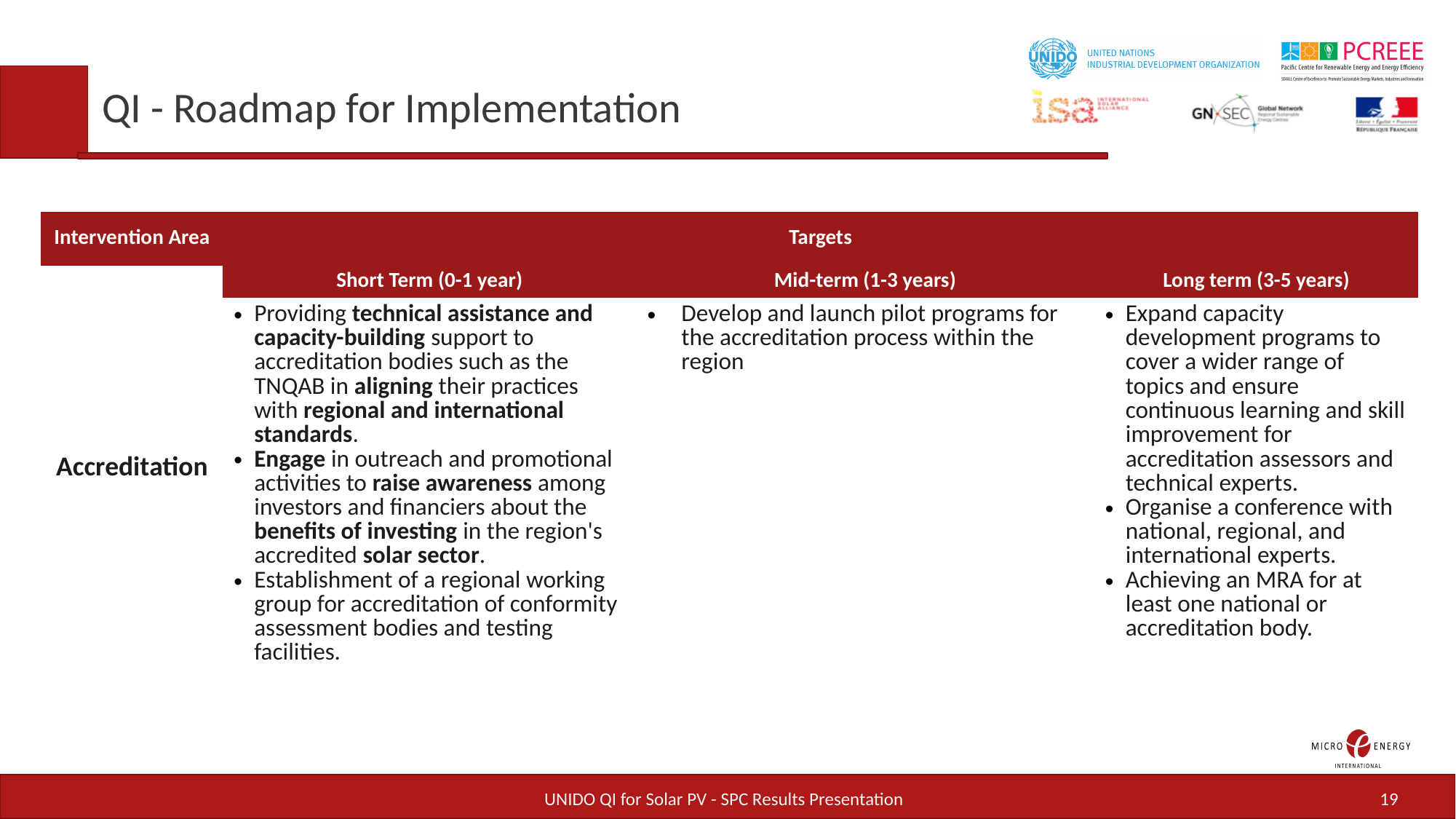

QI - Roadmap for Implementation
| Intervention Area | Targets |  |  |
| --- | --- | --- | --- |
| Accreditation | Short Term (0-1 year) | Mid-term (1-3 years) | Long term (3-5 years) |
|  | Providing technical assistance and capacity-building support to accreditation bodies such as the TNQAB in aligning their practices with regional and international standards. Engage in outreach and promotional activities to raise awareness among investors and financiers about the benefits of investing in the region's accredited solar sector. Establishment of a regional working group for accreditation of conformity assessment bodies and testing facilities. | Develop and launch pilot programs for the accreditation process within the region | Expand capacity development programs to cover a wider range of topics and ensure continuous learning and skill improvement for accreditation assessors and technical experts. Organise a conference with national, regional, and international experts. Achieving an MRA for at least one national or accreditation body. |
UNIDO QI for Solar PV - SPC Results Presentation
19